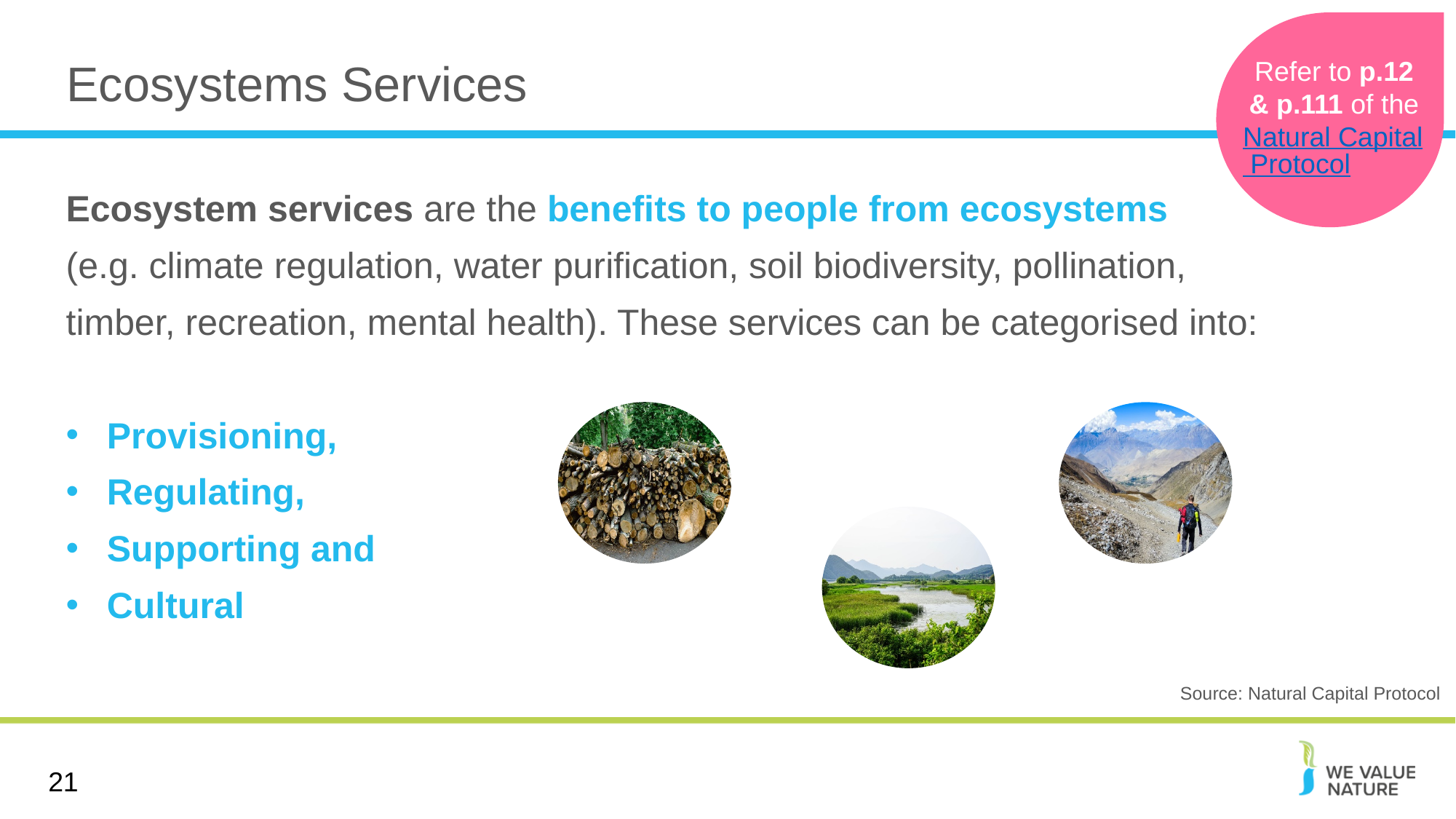

Refer to p.12 & p.111 of the
Natural Capital Protocol
Ecosystems Services
Ecosystem services are the benefits to people from ecosystems
(e.g. climate regulation, water purification, soil biodiversity, pollination,
timber, recreation, mental health). These services can be categorised into:

Provisioning,
Regulating,
Supporting and
Cultural

Source: Natural Capital Protocol
21